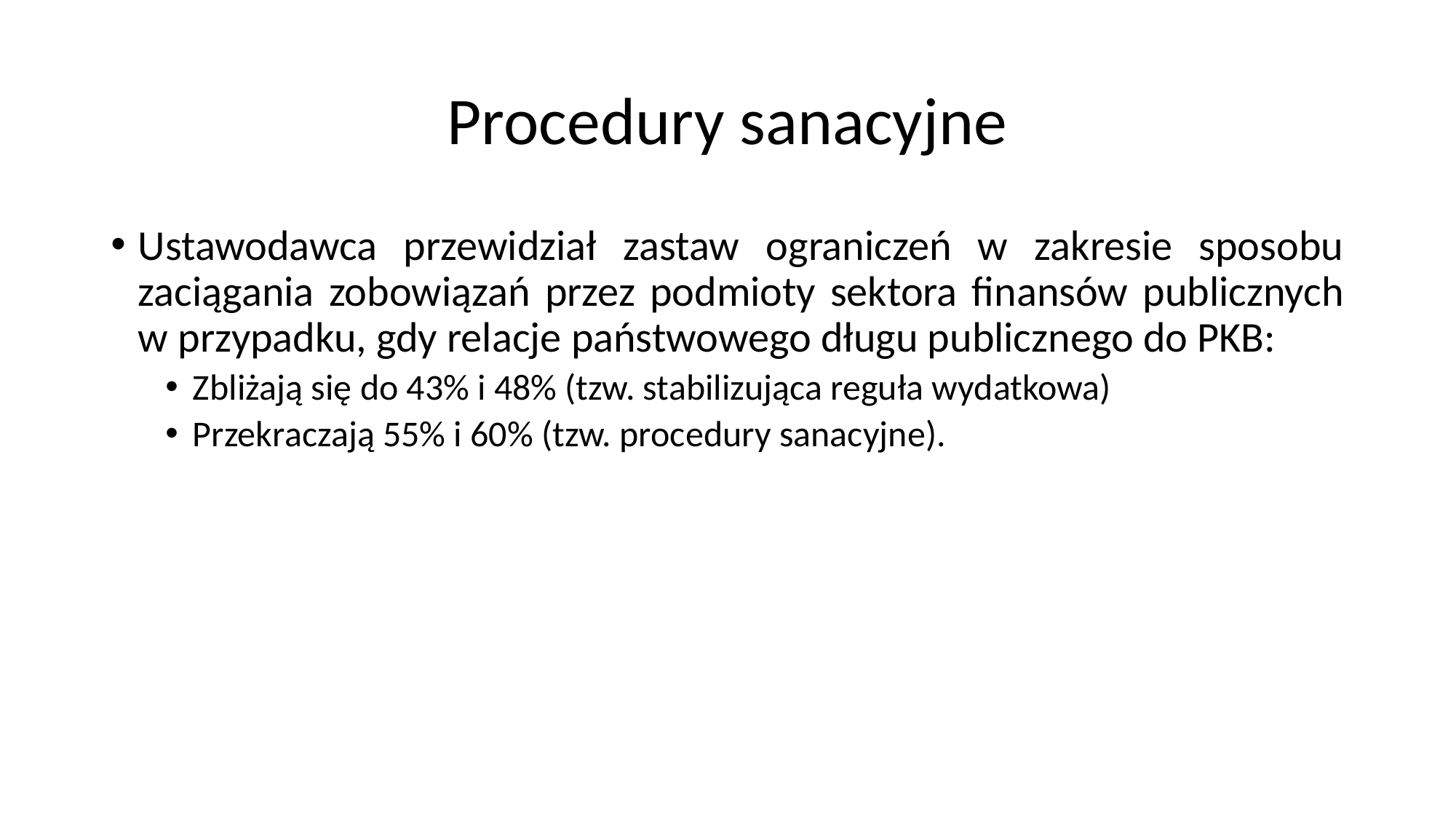

# Procedury sanacyjne
Ustawodawca przewidział zastaw ograniczeń w zakresie sposobu zaciągania zobowiązań przez podmioty sektora finansów publicznych w przypadku, gdy relacje państwowego długu publicznego do PKB:
Zbliżają się do 43% i 48% (tzw. stabilizująca reguła wydatkowa)
Przekraczają 55% i 60% (tzw. procedury sanacyjne).